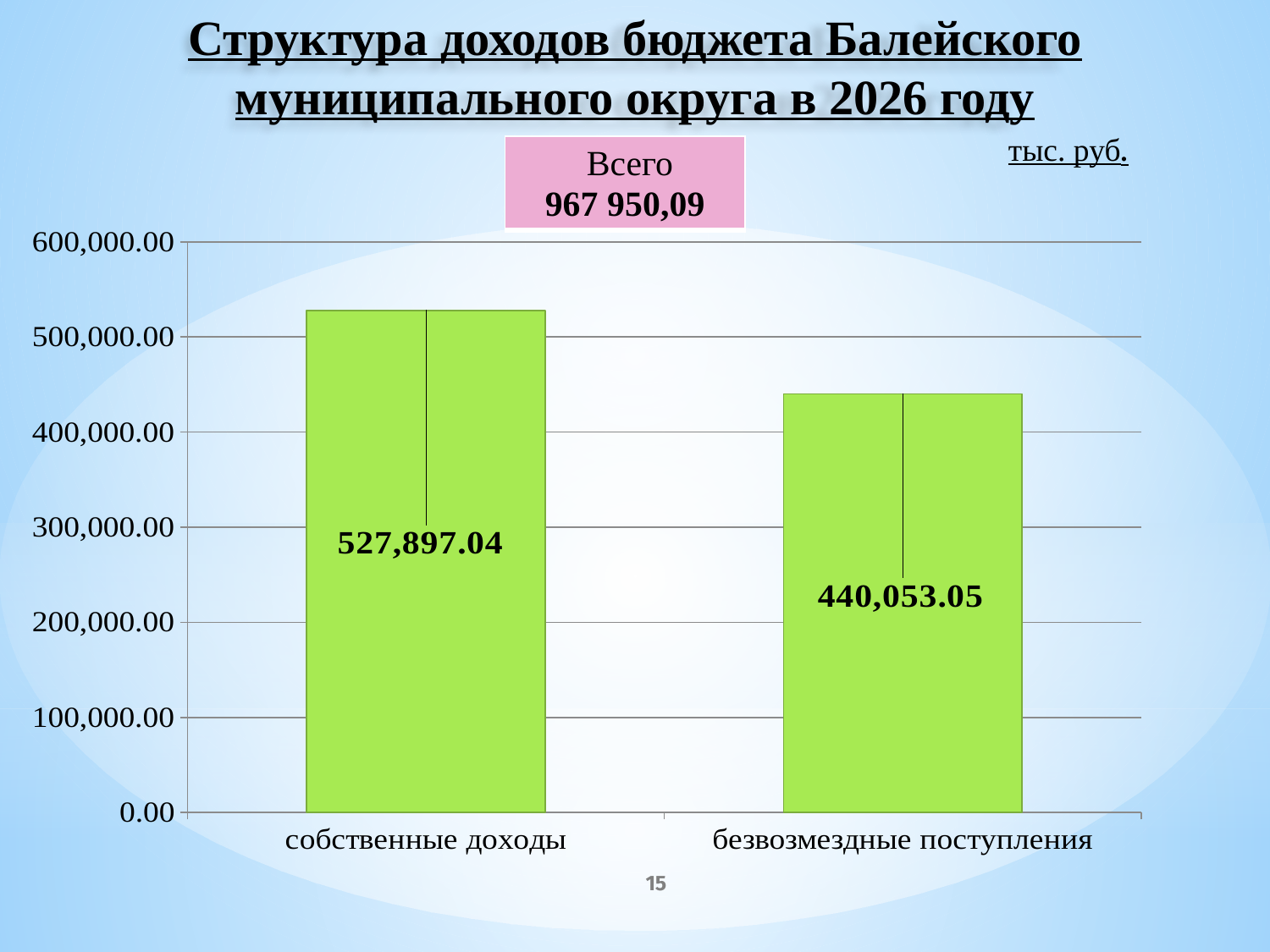

# Структура доходов бюджета Балейского муниципального округа в 2026 году
тыс. руб.
| Всего 967 950,09 |
| --- |

### Chart

| Category | 20252 |
|---|---|
| собственные доходы | 527897.04 |
| безвозмездные поступления | 440053.05 |
15